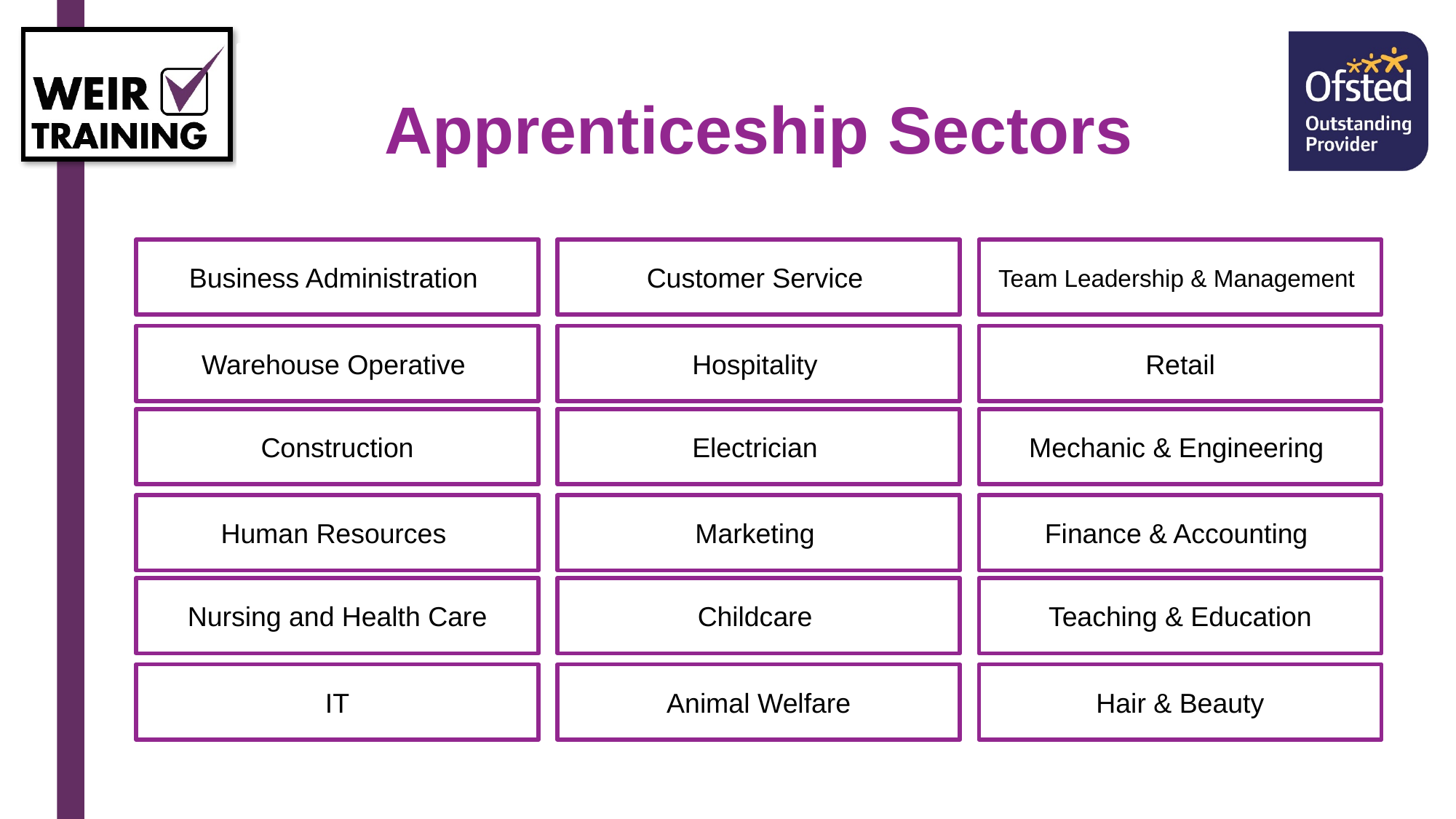

Apprenticeship Sectors
Business Administration
Customer Service
Team Leadership & Management
Warehouse Operative
Hospitality
Retail
Construction
Electrician
Mechanic & Engineering
Human Resources
Marketing
Finance & Accounting
Nursing and Health Care
Childcare
Teaching & Education
IT
Animal Welfare
Hair & Beauty